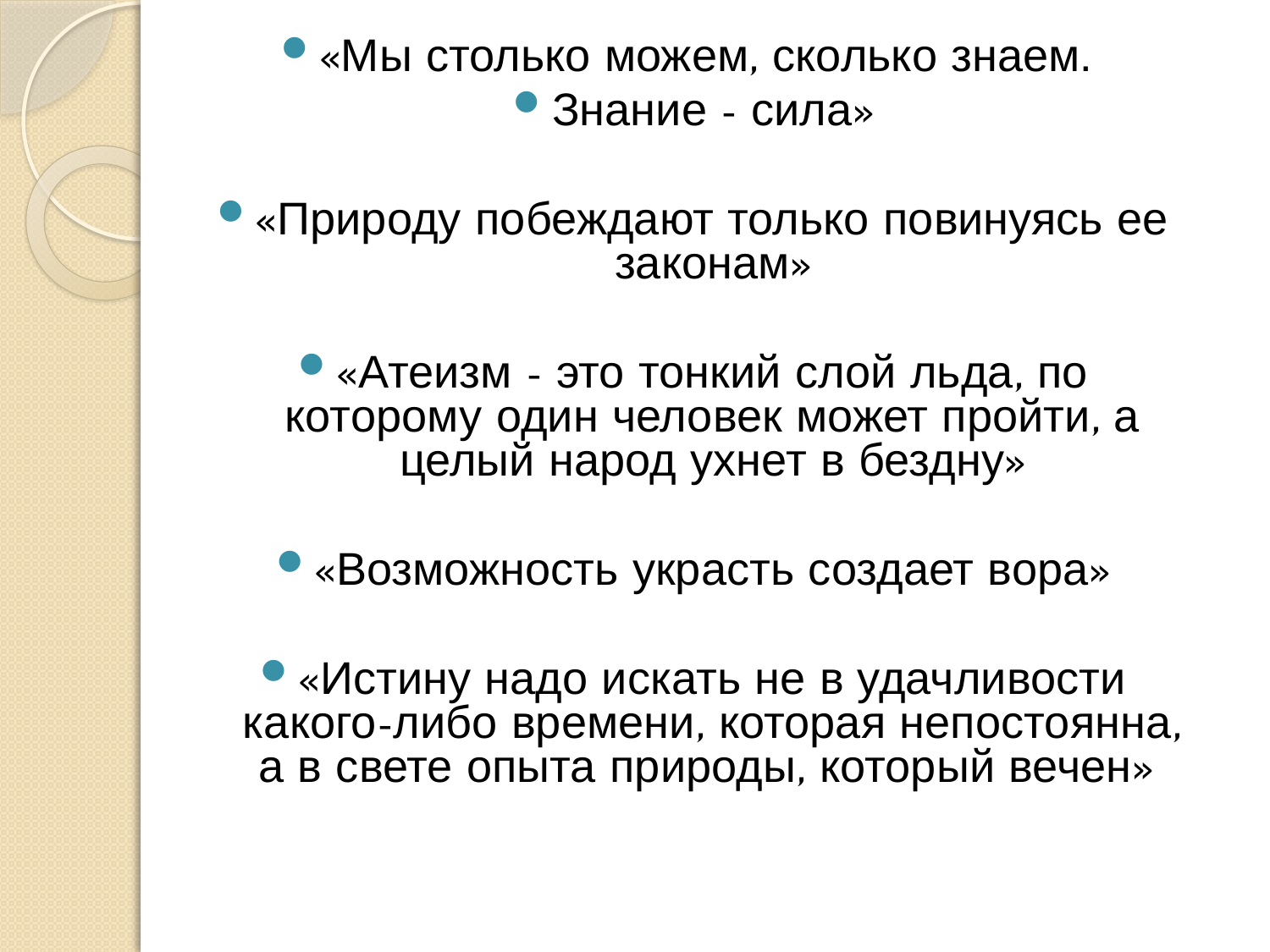

«Мы столько можем, сколько знаем.
Знание - сила»

«Природу побеждают только повинуясь ее законам»

«Атеизм - это тонкий слой льда, по которому один человек может пройти, а целый народ ухнет в бездну»

«Возможность украсть создает вора»

«Истину надо искать не в удачливости какого-либо времени, которая непостоянна, а в свете опыта природы, который вечен»

#